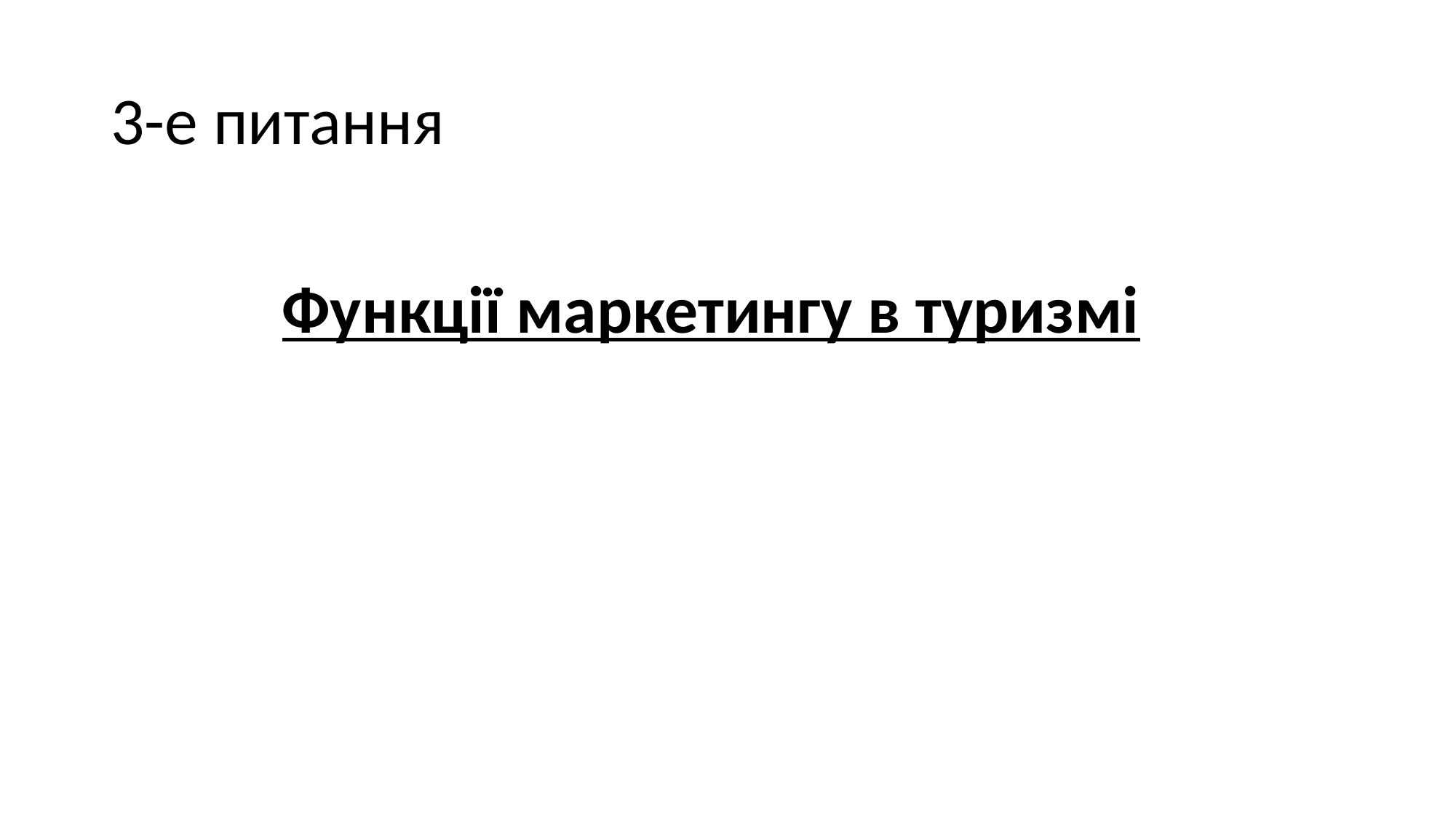

# 3-е питання

Функції маркетингу в туризмі